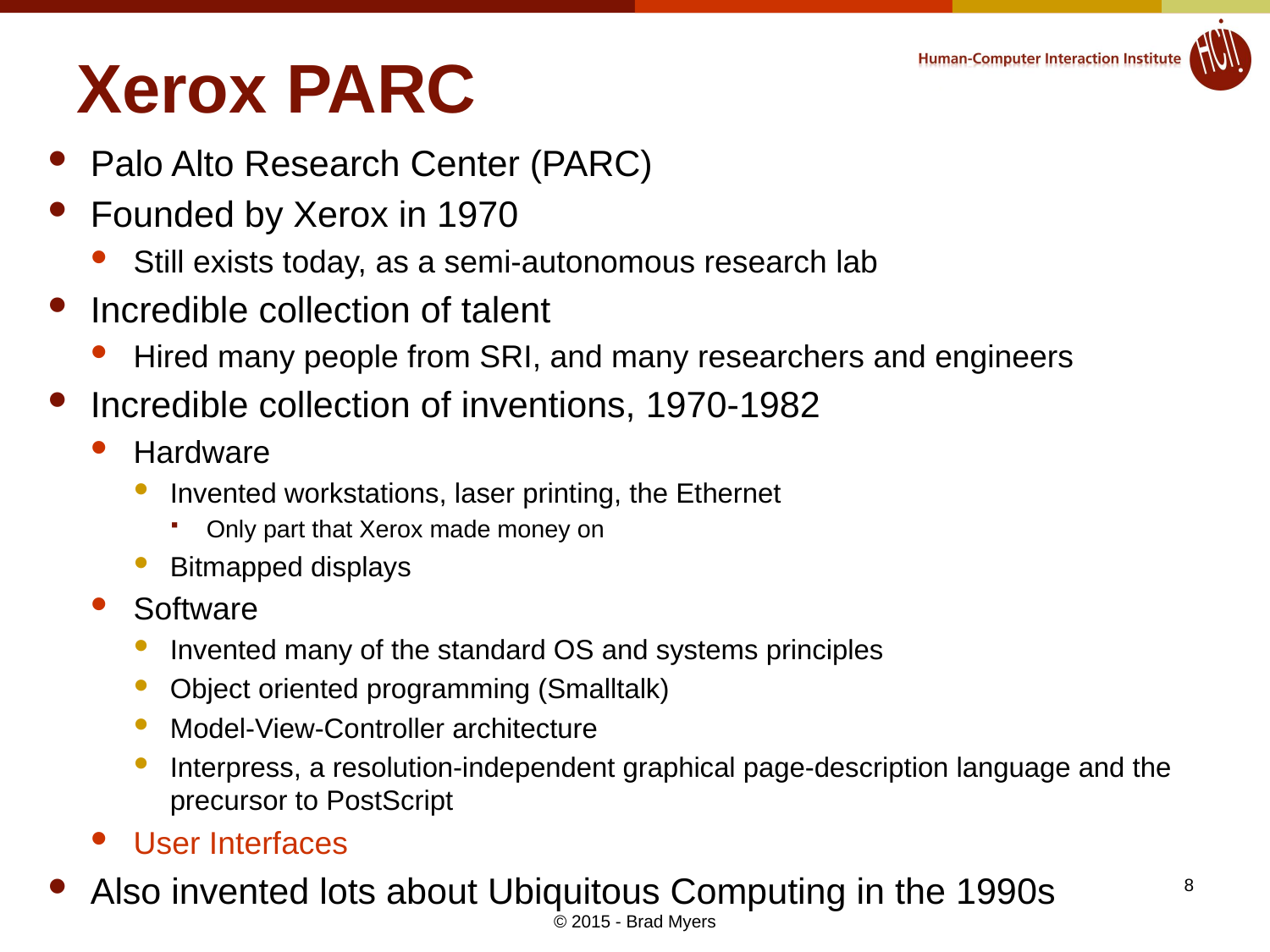

# Xerox PARC
Palo Alto Research Center (PARC)
Founded by Xerox in 1970
Still exists today, as a semi-autonomous research lab
Incredible collection of talent
Hired many people from SRI, and many researchers and engineers
Incredible collection of inventions, 1970-1982
Hardware
Invented workstations, laser printing, the Ethernet
Only part that Xerox made money on
Bitmapped displays
Software
Invented many of the standard OS and systems principles
Object oriented programming (Smalltalk)
Model-View-Controller architecture
Interpress, a resolution-independent graphical page-description language and the precursor to PostScript
User Interfaces
Also invented lots about Ubiquitous Computing in the 1990s
8
© 2015 - Brad Myers